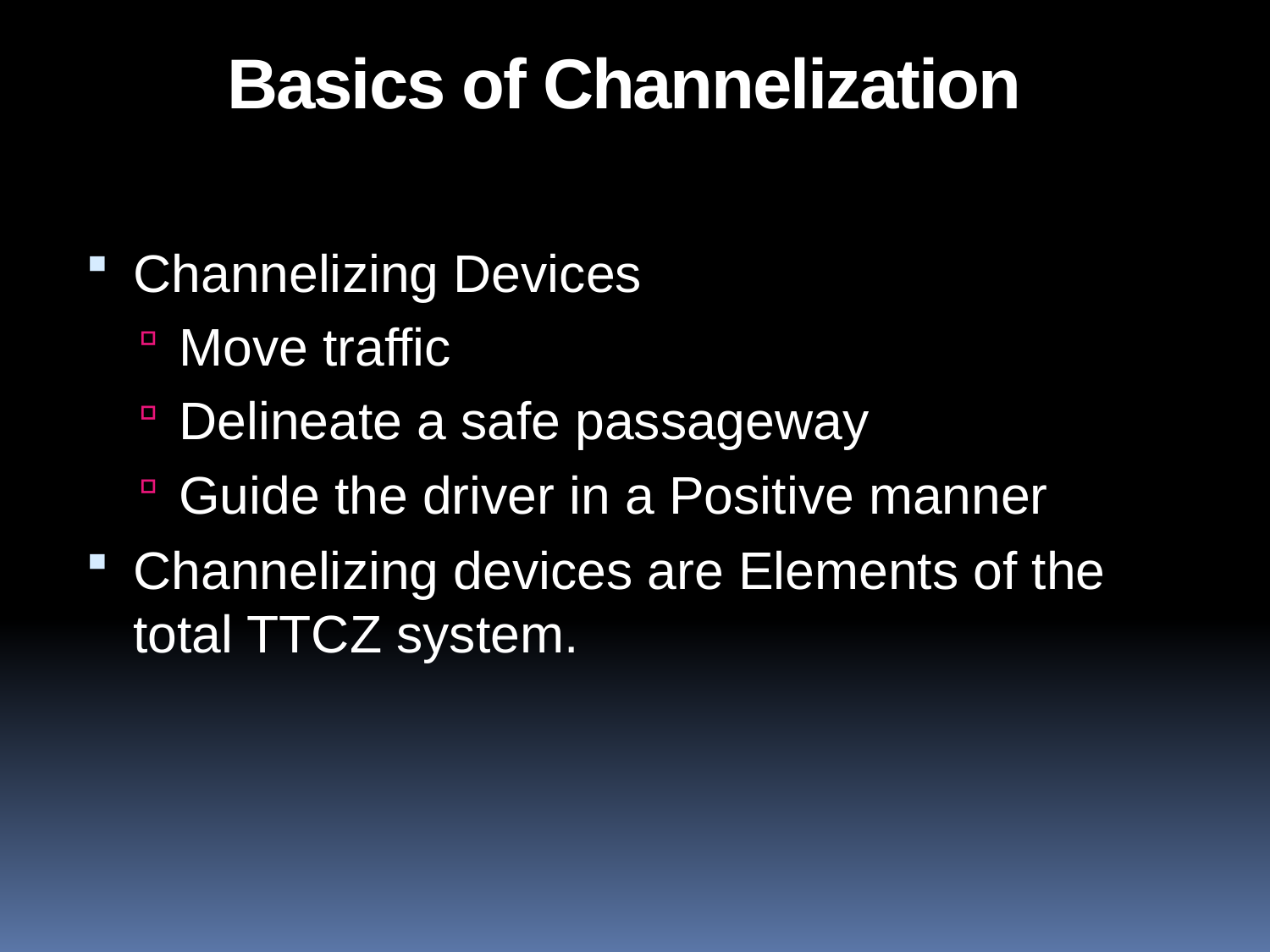

Basics of Channelization
Channelizing Devices
Move traffic
Delineate a safe passageway
Guide the driver in a Positive manner
Channelizing devices are Elements of the total TTCZ system.